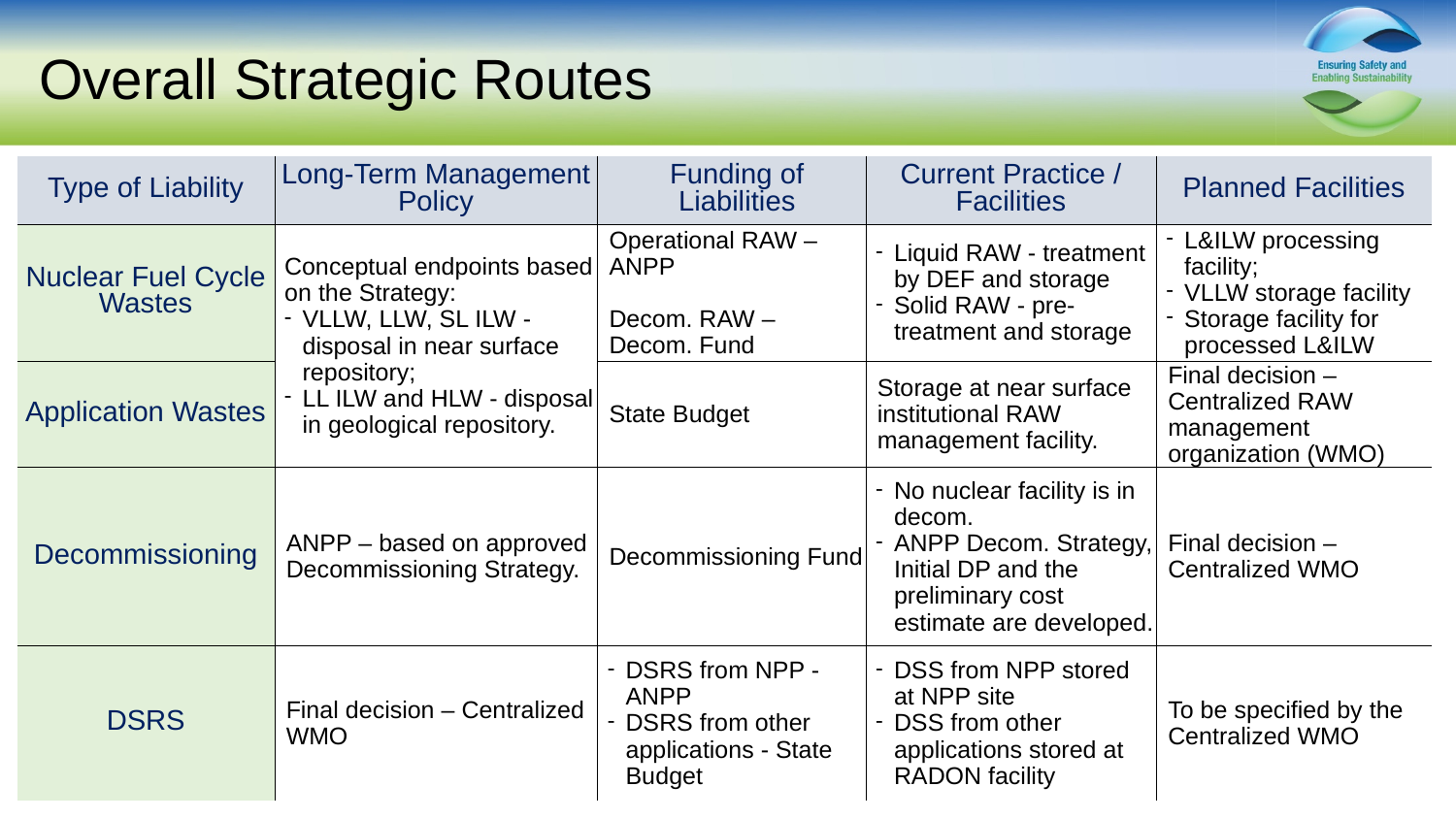

# Overall Strategic Routes
| Type of Liability | Long-Term Management Policy | Funding of Liabilities | Current Practice / Facilities | Planned Facilities |
| --- | --- | --- | --- | --- |
| Nuclear Fuel Cycle Wastes | Conceptual endpoints based on the Strategy: VLLW, LLW, SL ILW - disposal in near surface repository; LL ILW and HLW - disposal in geological repository. | Operational RAW – ANPP   Decom. RAW – Decom. Fund | Liquid RAW - treatment by DEF and storage Solid RAW - pre-treatment and storage | L&ILW processing facility; VLLW storage facility Storage facility for processed L&ILW |
| Application Wastes |  | State Budget | Storage at near surface institutional RAW management facility. | Final decision – Centralized RAW management organization (WMO) |
| Decommissioning | ANPP – based on approved Decommissioning Strategy. | Decommissioning Fund | No nuclear facility is in decom. ANPP Decom. Strategy, Initial DP and the preliminary cost estimate are developed. | Final decision – Centralized WMO |
| DSRS | Final decision – Centralized WMO | DSRS from NPP - ANPP DSRS from other applications - State Budget | DSS from NPP stored at NPP site DSS from other applications stored at RADON facility | To be specified by the Centralized WMO |